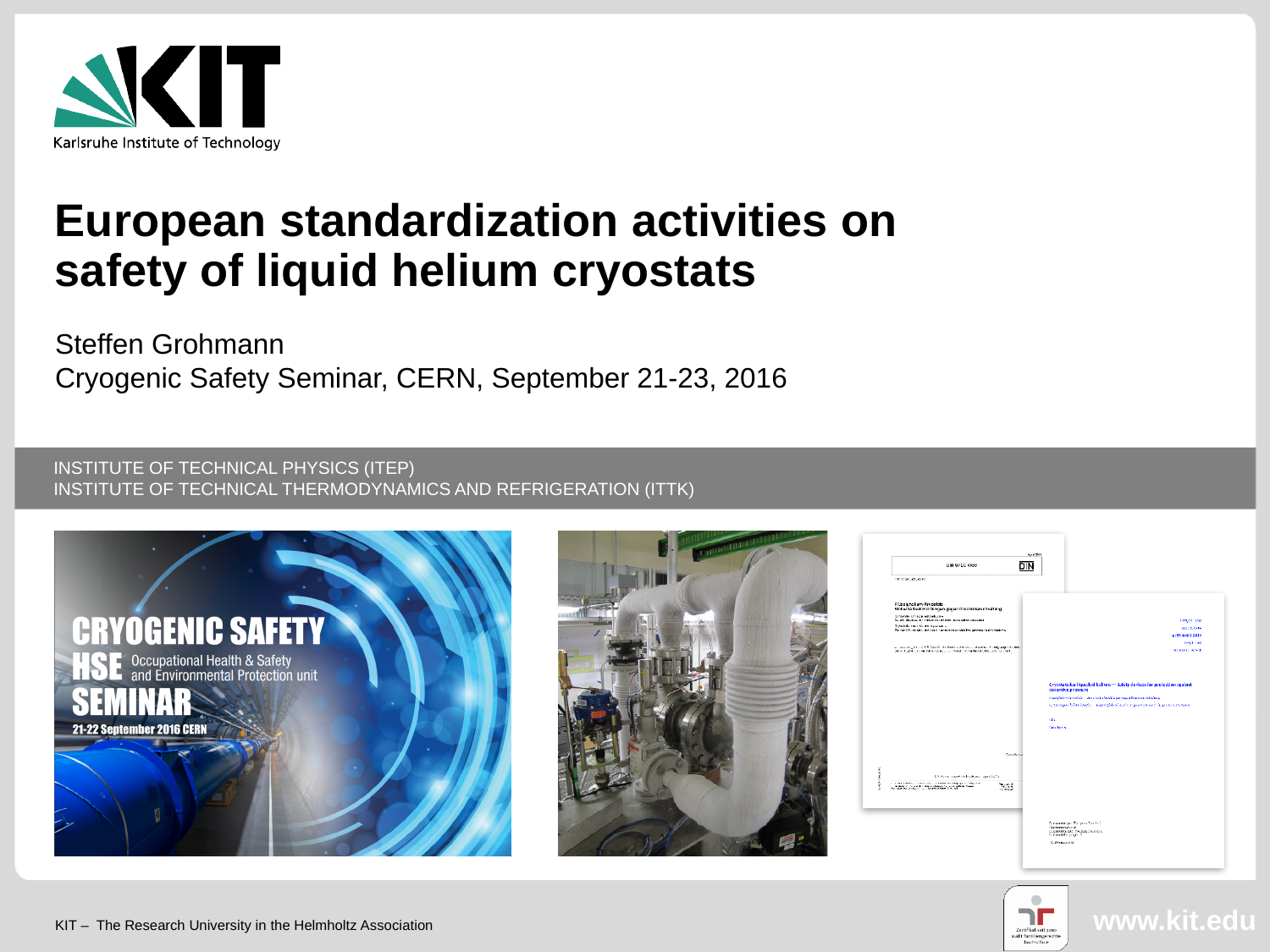

European standardization activities on
safety of liquid helium cryostats
Steffen Grohmann
Cryogenic Safety Seminar, CERN, September 21-23, 2016